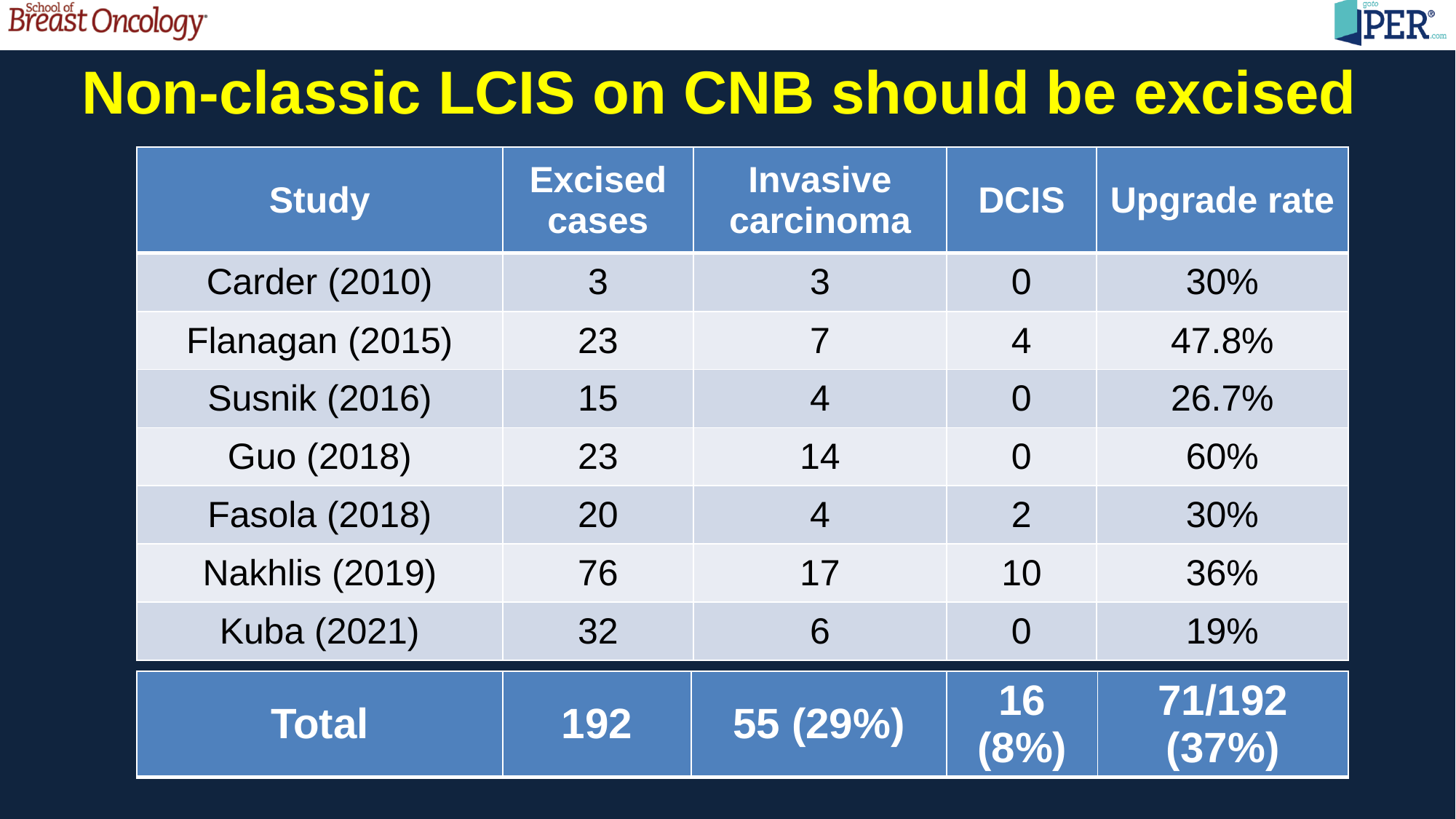

# Non-classic LCIS on CNB should be excised
| Study | Excised cases | Invasive carcinoma | DCIS | Upgrade rate |
| --- | --- | --- | --- | --- |
| Carder (2010) | 3 | 3 | 0 | 30% |
| Flanagan (2015) | 23 | 7 | 4 | 47.8% |
| Susnik (2016) | 15 | 4 | 0 | 26.7% |
| Guo (2018) | 23 | 14 | 0 | 60% |
| Fasola (2018) | 20 | 4 | 2 | 30% |
| Nakhlis (2019) | 76 | 17 | 10 | 36% |
| Kuba (2021) | 32 | 6 | 0 | 19% |
| Total | 192 | 55 (29%) | 16 (8%) | 71/192 (37%) |
| --- | --- | --- | --- | --- |